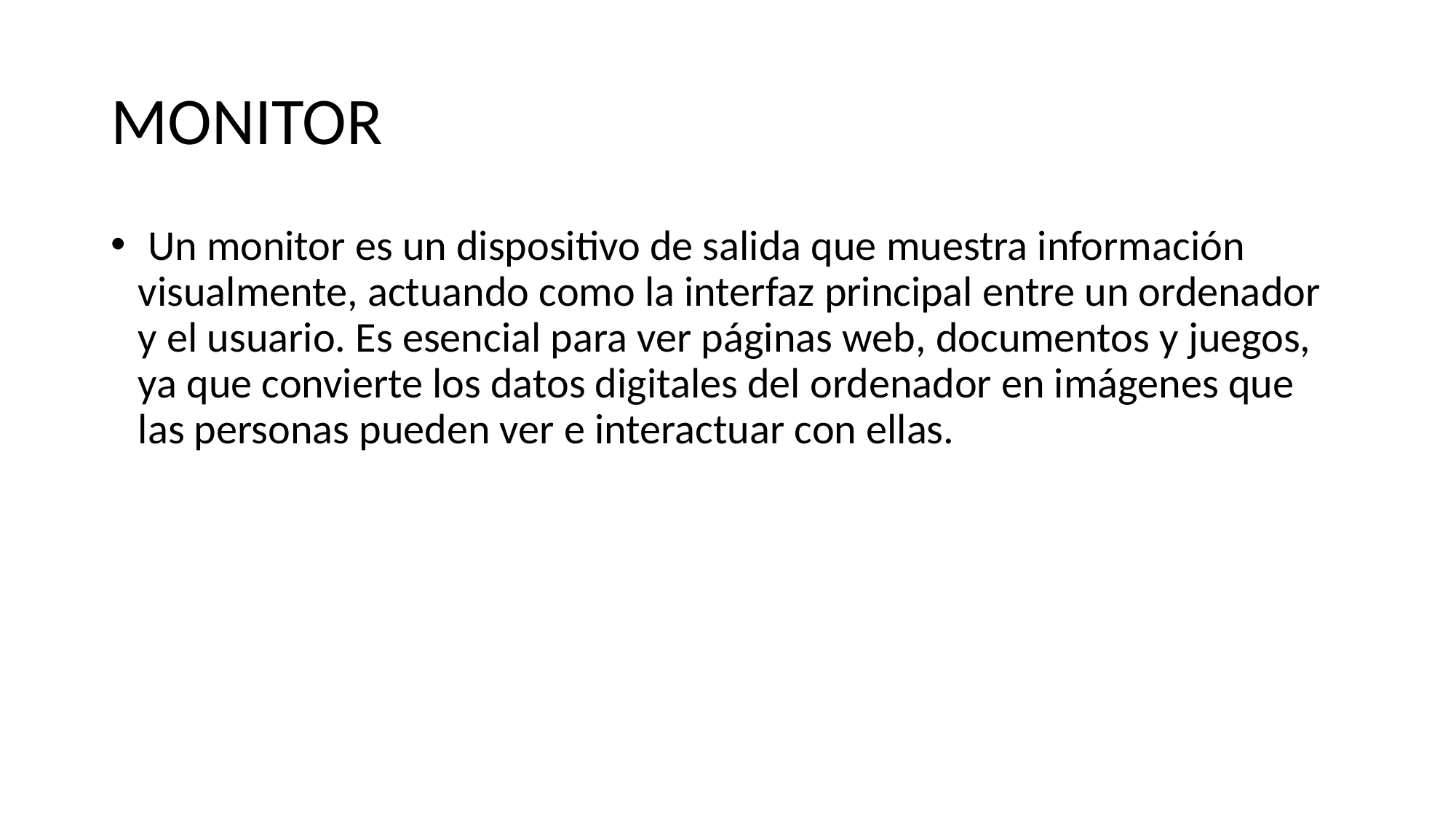

# MONITOR
 Un monitor es un dispositivo de salida que muestra información visualmente, actuando como la interfaz principal entre un ordenador y el usuario. Es esencial para ver páginas web, documentos y juegos, ya que convierte los datos digitales del ordenador en imágenes que las personas pueden ver e interactuar con ellas.